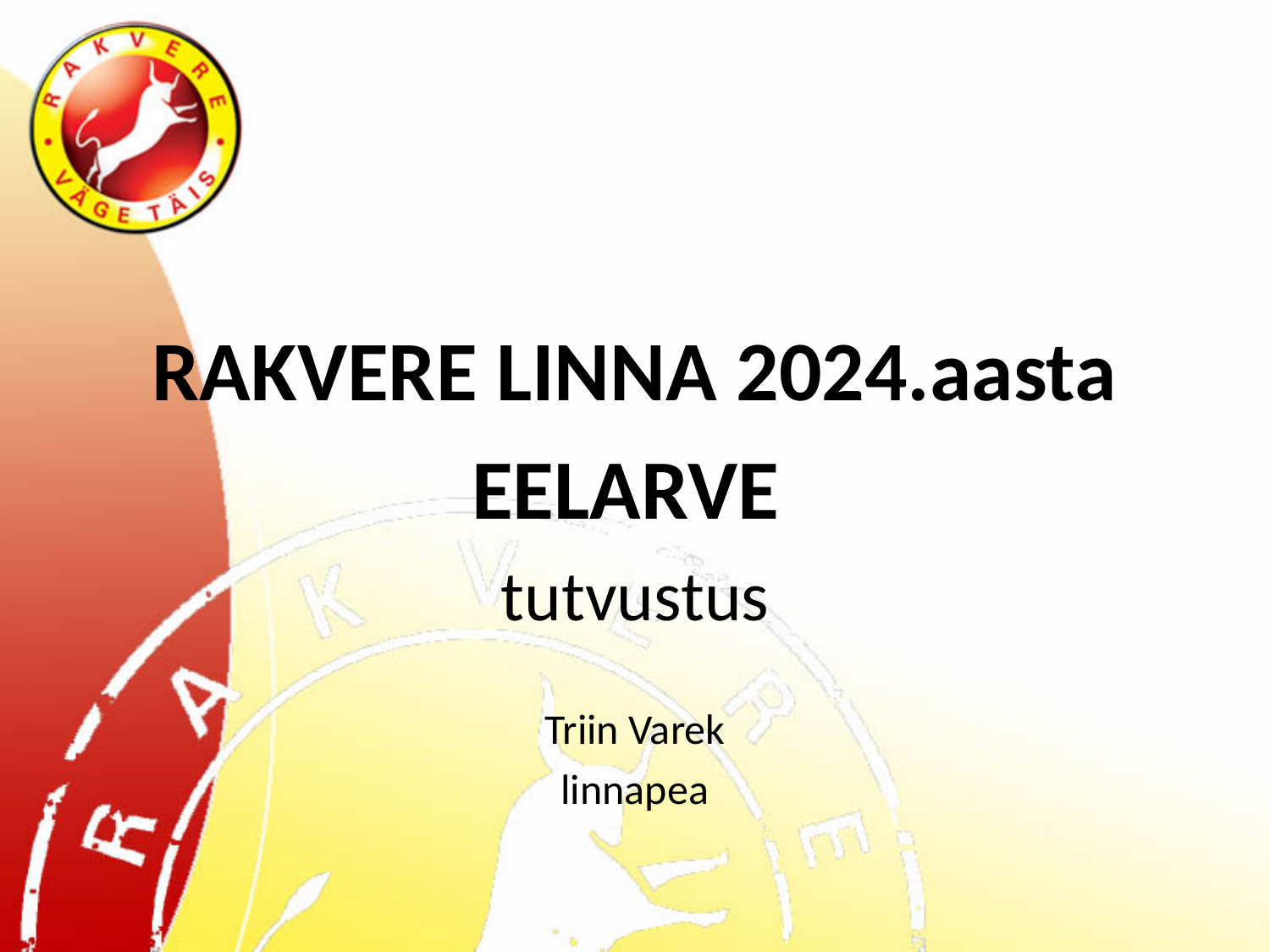

RAKVERE LINNA 2024.aasta
EELARVE
tutvustus

Triin Varek
linnapea